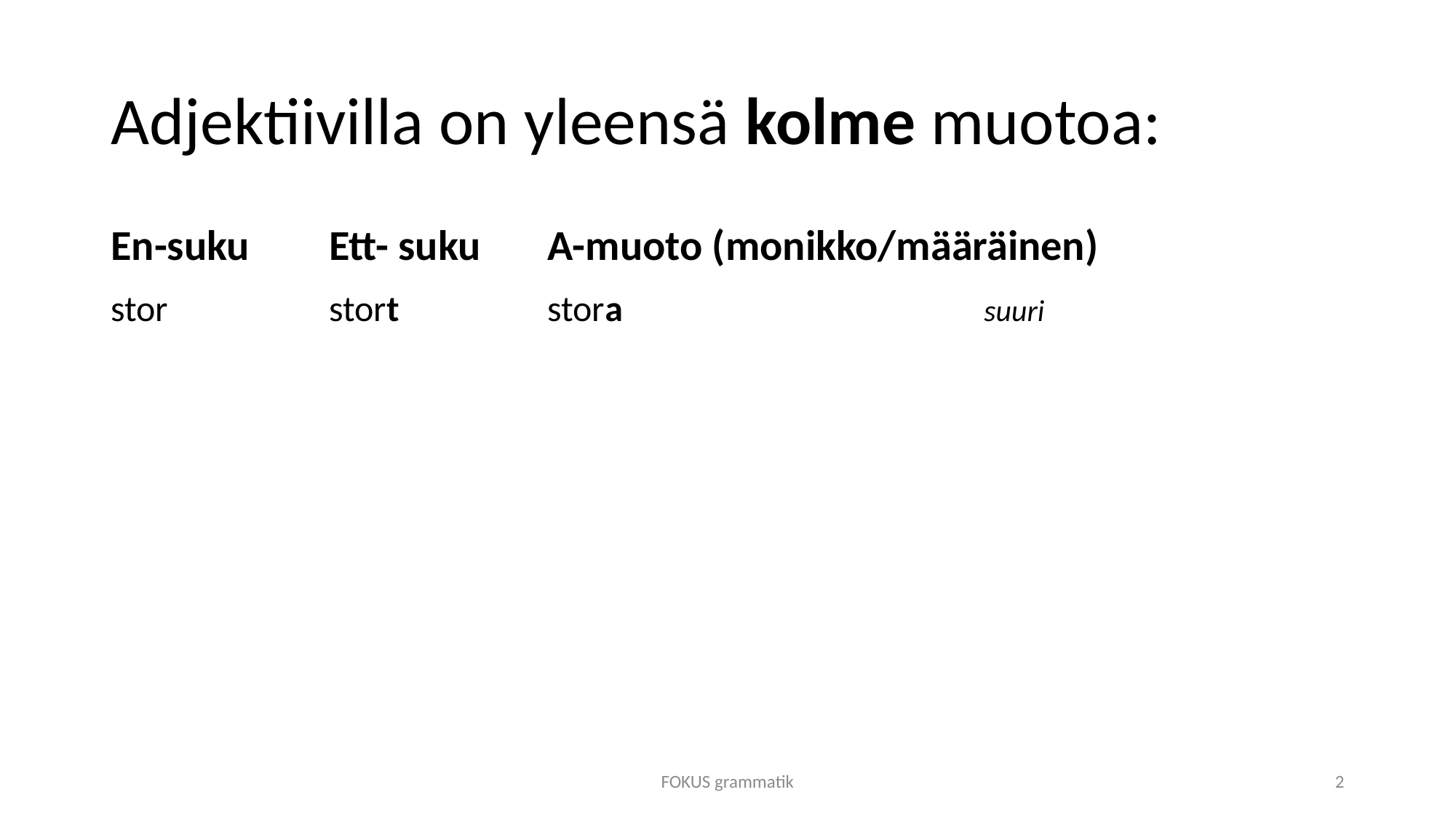

# Adjektiivilla on yleensä kolme muotoa:
En-suku	Ett- suku	A-muoto (monikko/määräinen)
stor		stort		stora				suuri

FOKUS grammatik
2